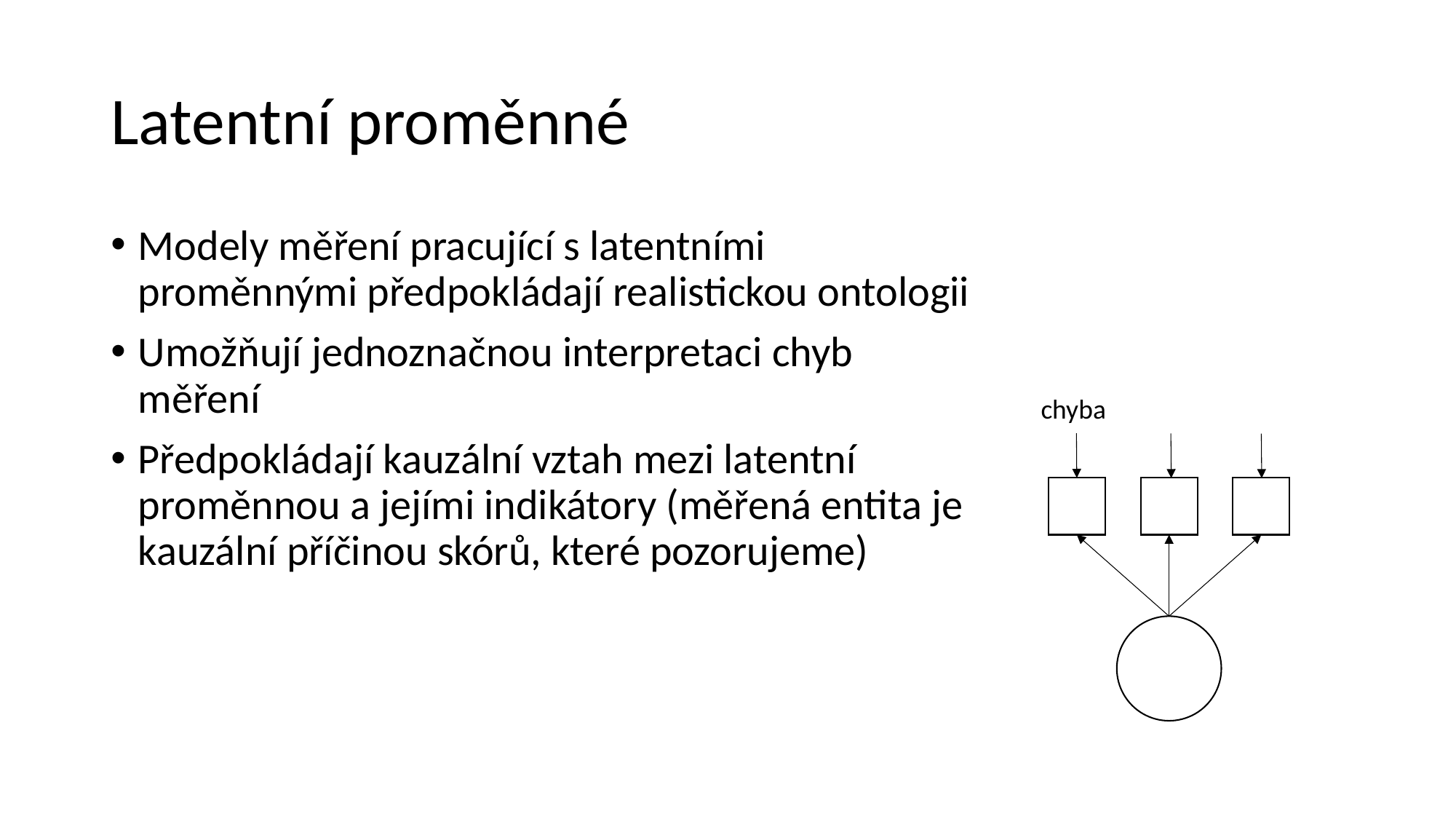

# Latentní proměnné
Modely měření pracující s latentními proměnnými předpokládají realistickou ontologii
Umožňují jednoznačnou interpretaci chyb měření
Předpokládají kauzální vztah mezi latentní proměnnou a jejími indikátory (měřená entita je kauzální příčinou skórů, které pozorujeme)
chyba